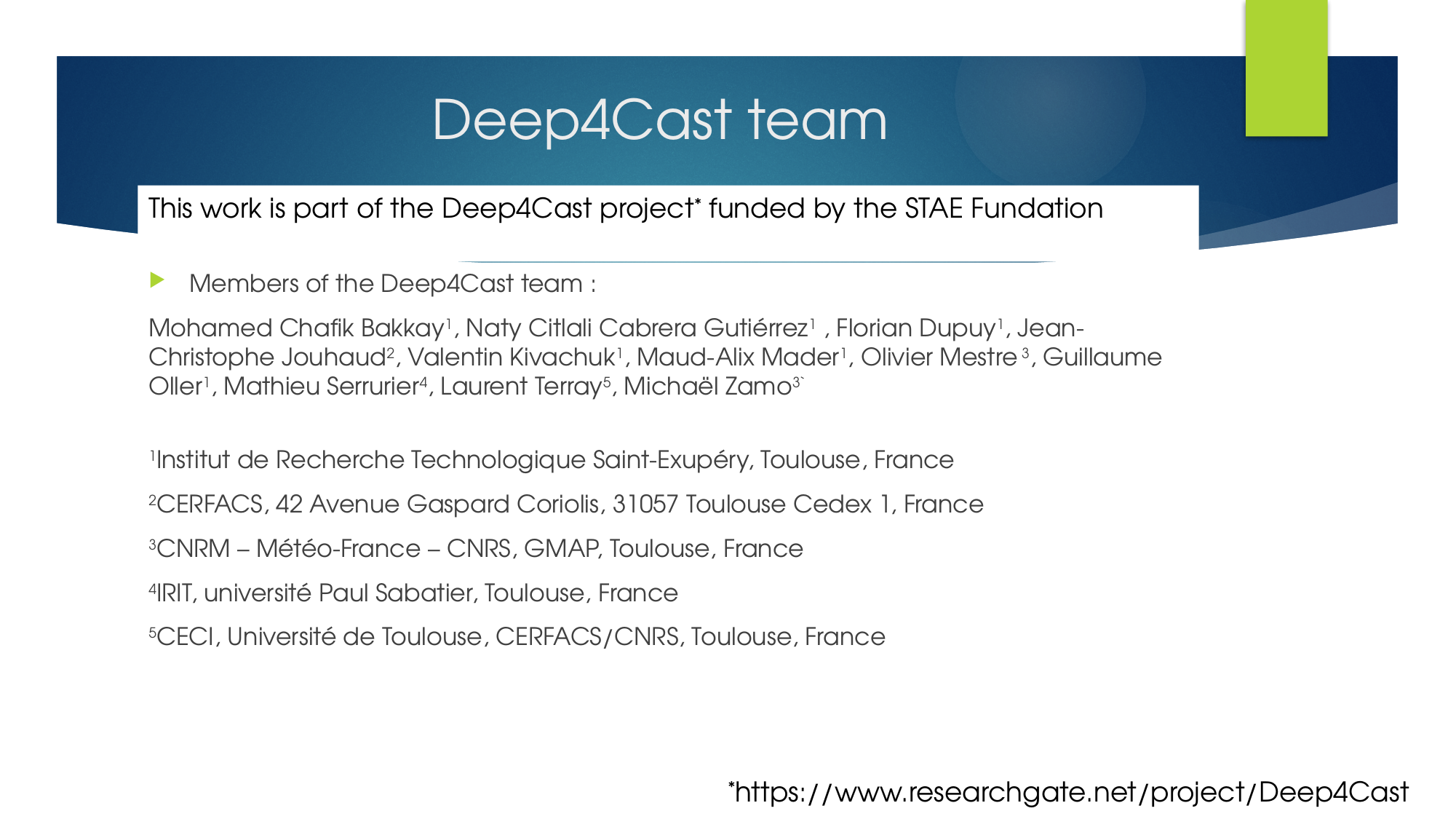

# Deep4Cast team
This work is part of the Deep4Cast project* funded by the STAE Fundation

Members of the Deep4Cast team :
Mohamed Chafik Bakkay1, Naty Citlali Cabrera Gutiérrez1 , Florian Dupuy1, Jean-Christophe Jouhaud2, Valentin Kivachuk1, Maud-Alix Mader1, Olivier Mestre 3, Guillaume Oller1, Mathieu Serrurier4, Laurent Terray5, Michaël Zamo3`

1Institut de Recherche Technologique Saint-Exupéry, Toulouse, France
2CERFACS, 42 Avenue Gaspard Coriolis, 31057 Toulouse Cedex 1, France
3CNRM – Météo-France – CNRS, GMAP, Toulouse, France
4IRIT, université Paul Sabatier, Toulouse, France
5CECI, Université de Toulouse, CERFACS/CNRS, Toulouse, France
*https://www.researchgate.net/project/Deep4Cast